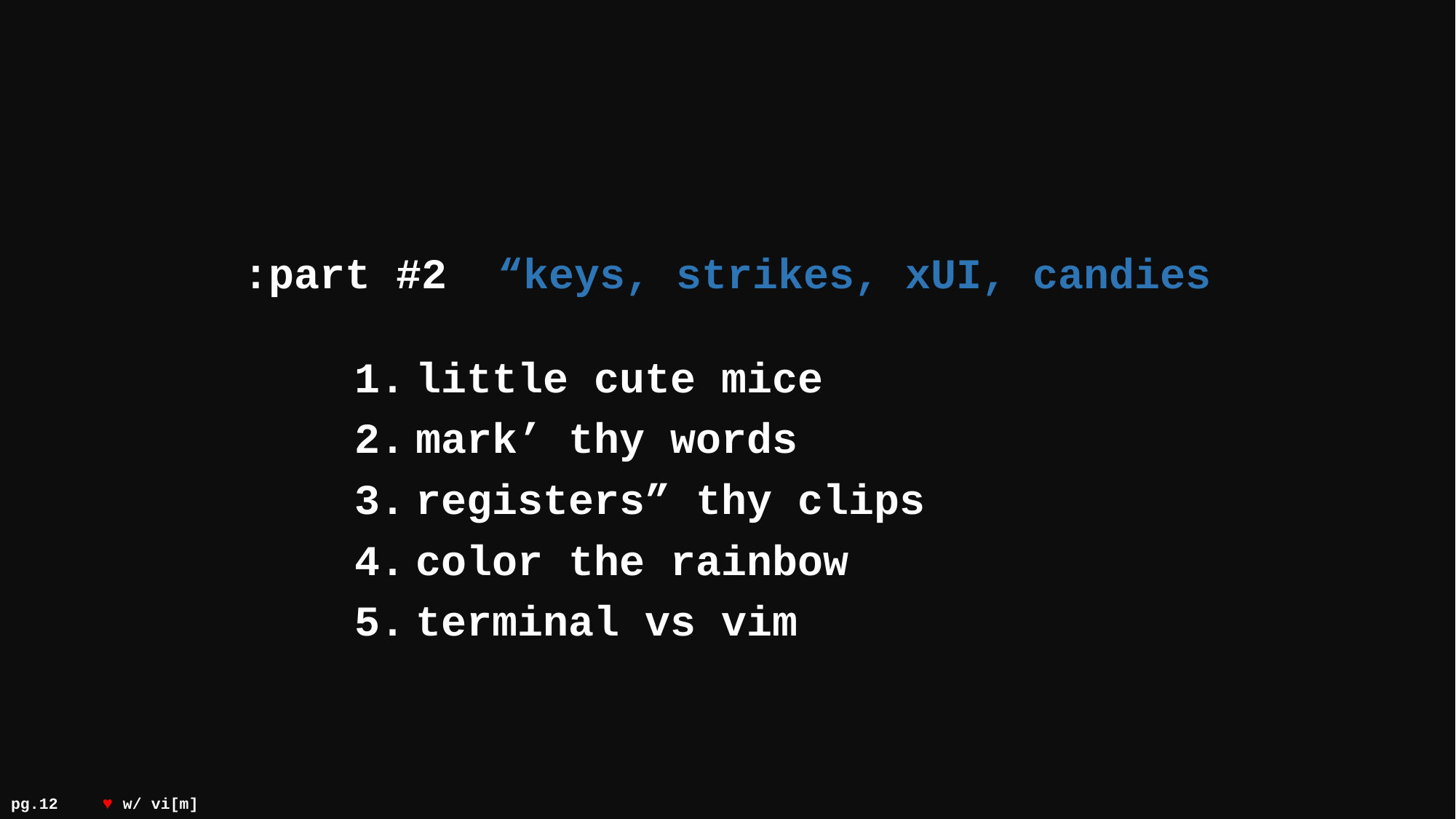

:part #2  “keys, strikes, xUI, candies

little cute mice
mark’ thy words
registers” thy clips
color the rainbow
terminal vs vim

pg.12								 				♥ w/ vi[m]